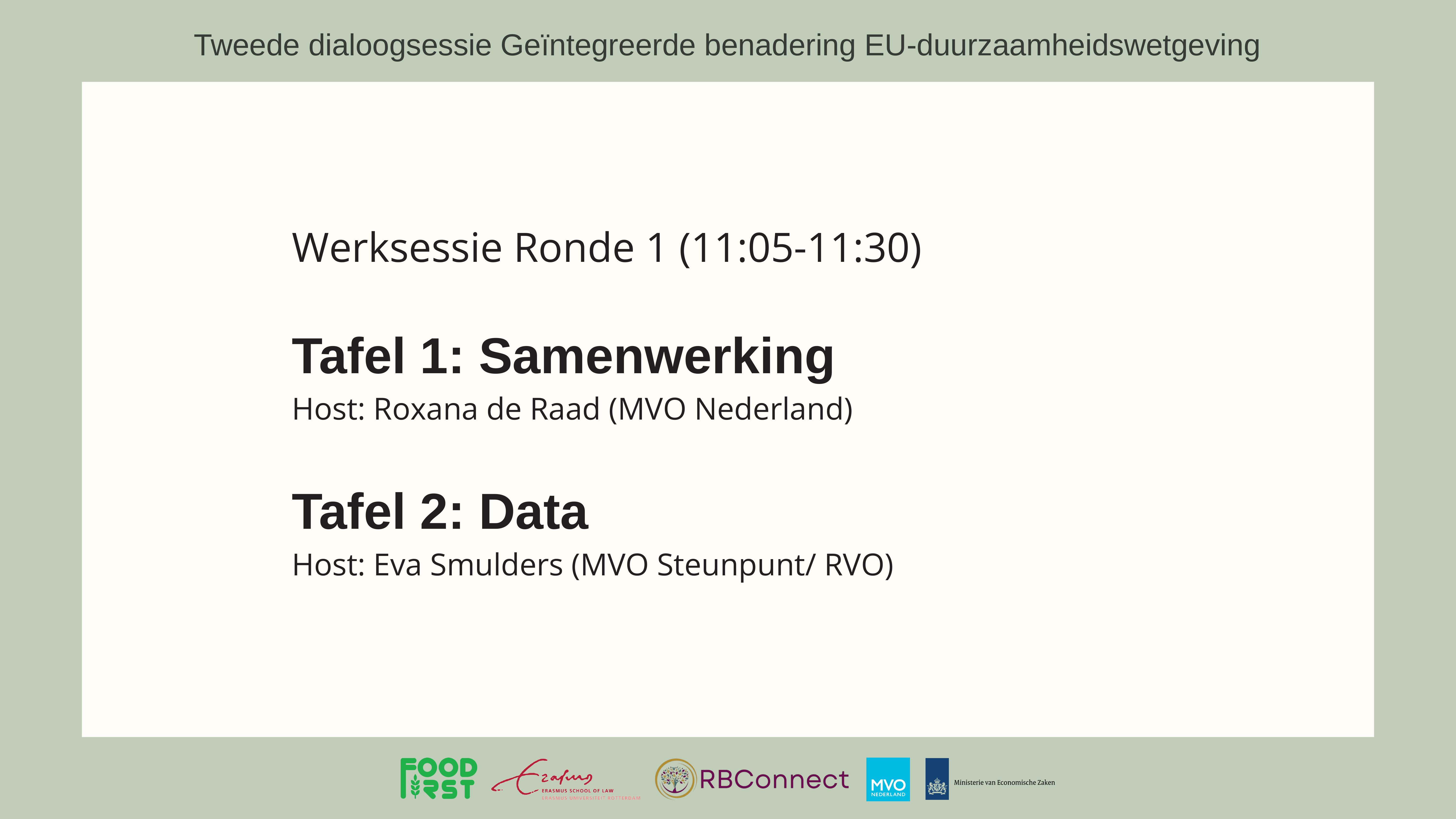

Tweede dialoogsessie Geïntegreerde benadering EU-duurzaamheidswetgeving

Werksessie Ronde 1 (11:05-11:30)

Tafel 1: Samenwerking
Host: Roxana de Raad (MVO Nederland)

Tafel 2: Data
Host: Eva Smulders (MVO Steunpunt/ RVO)